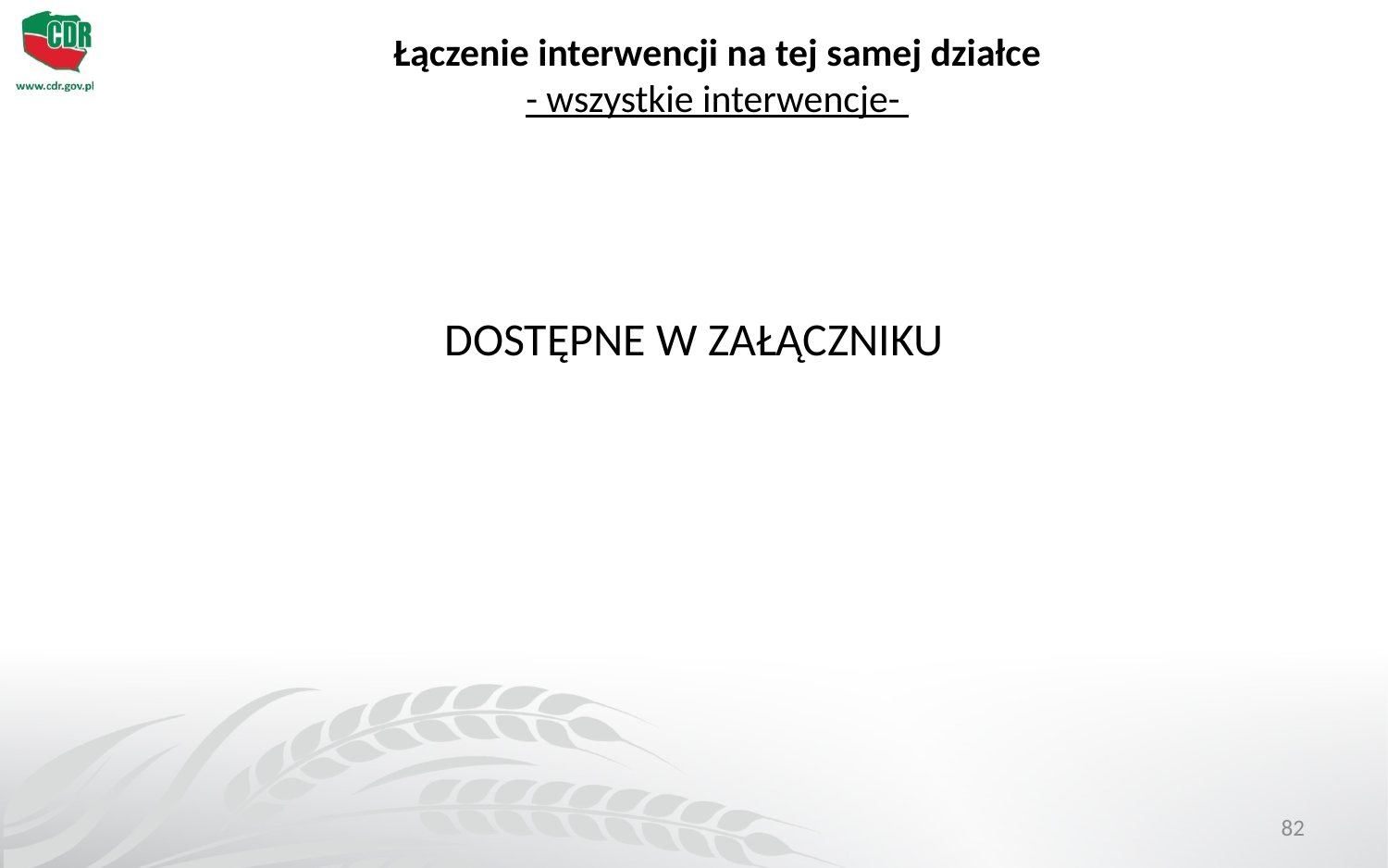

Łączenie interwencji na tej samej działce
- wszystkie interwencje-
DOSTĘPNE W ZAŁĄCZNIKU
82